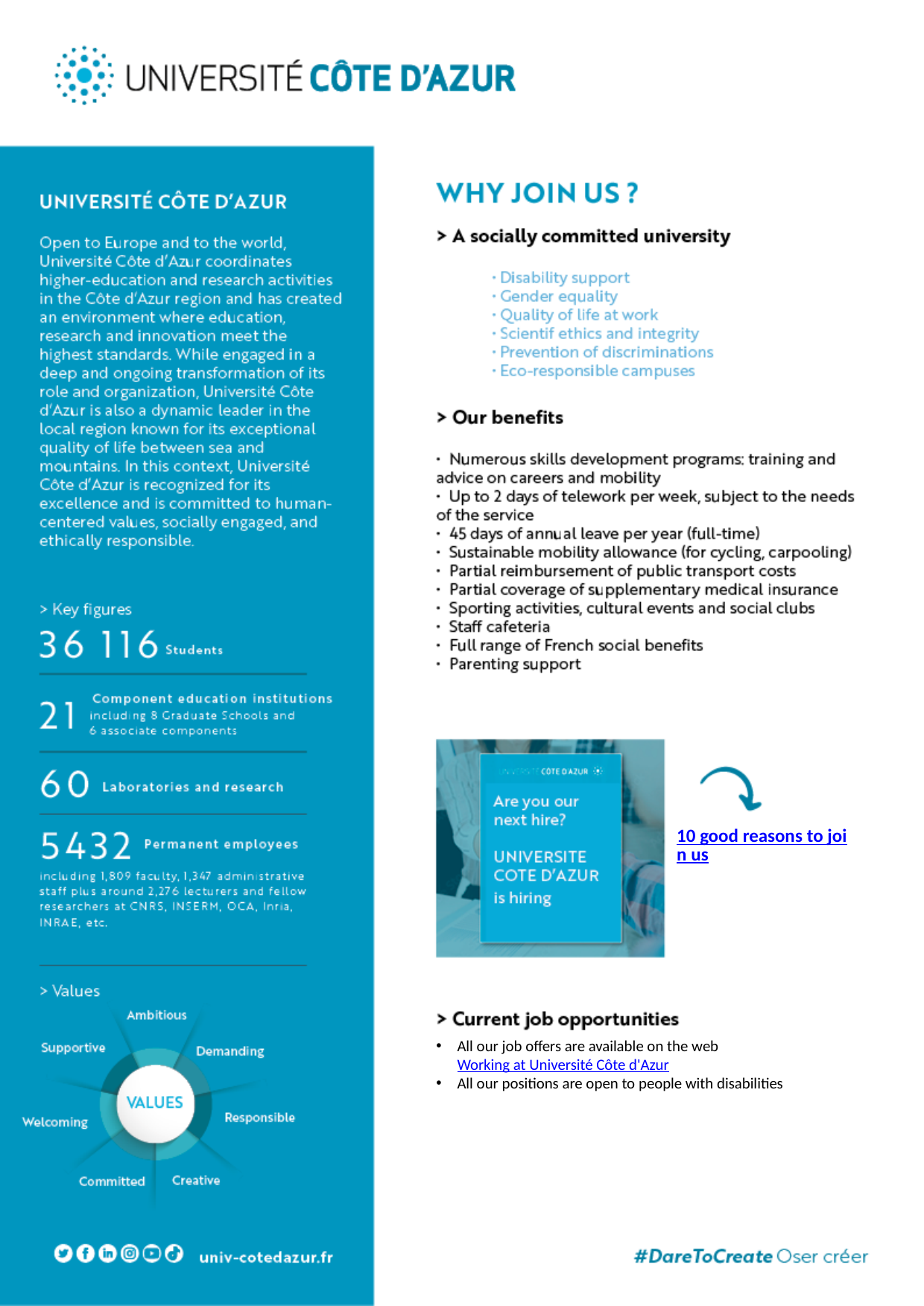

10 good reasons to join us

All our job offers are available on the web Working at Université Côte d'Azur
All our positions are open to people with disabilities